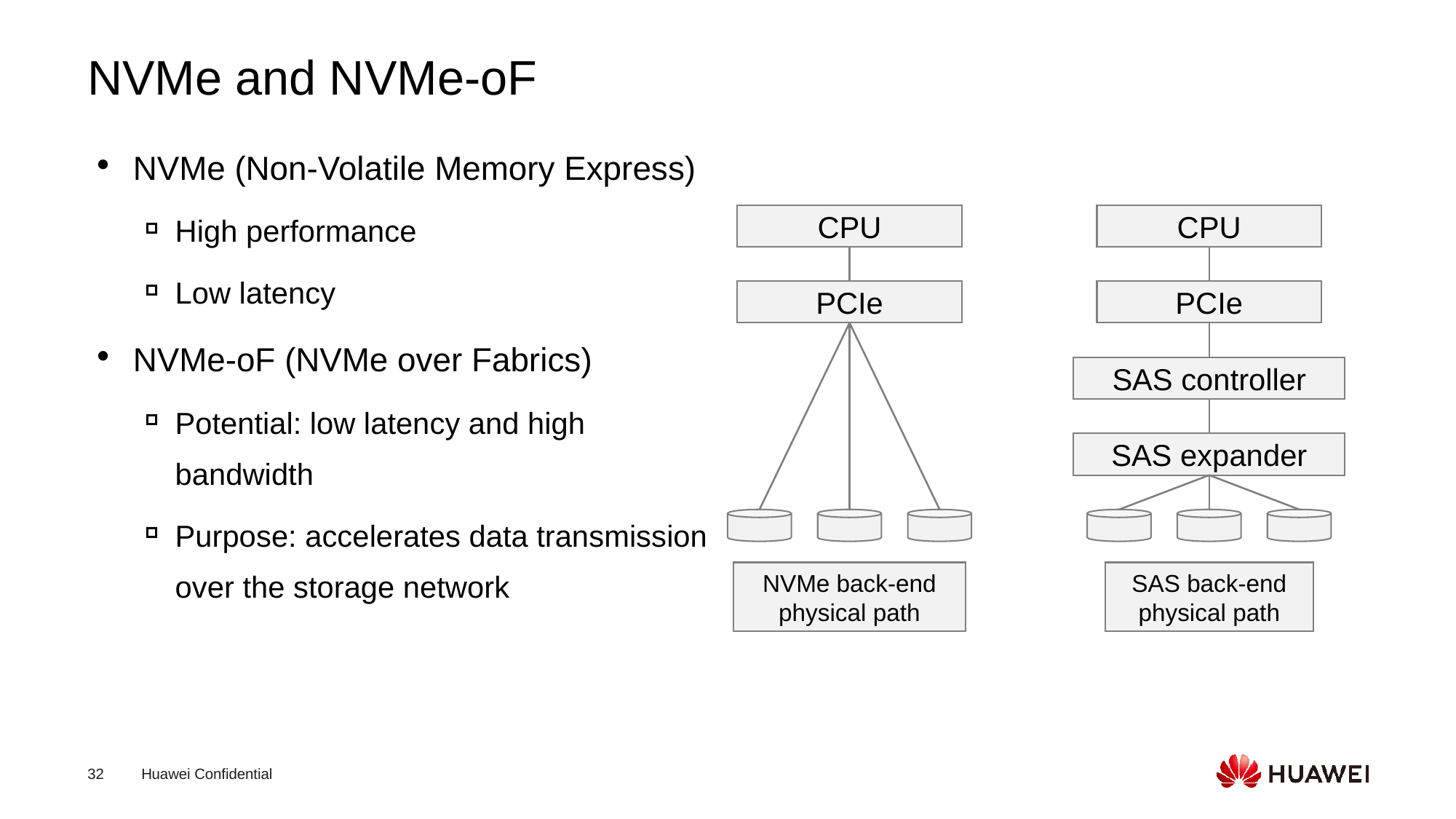

# NVMe and NVMe-oF
NVMe (Non-Volatile Memory Express)
High performance
Low latency
NVMe-oF (NVMe over Fabrics)
Potential: low latency and high bandwidth
Purpose: accelerates data transmission over the storage network
CPU
PCIe

CPU
PCIe
SAS controller
SAS expander

NVMe back-end physical path
SAS back-end physical path